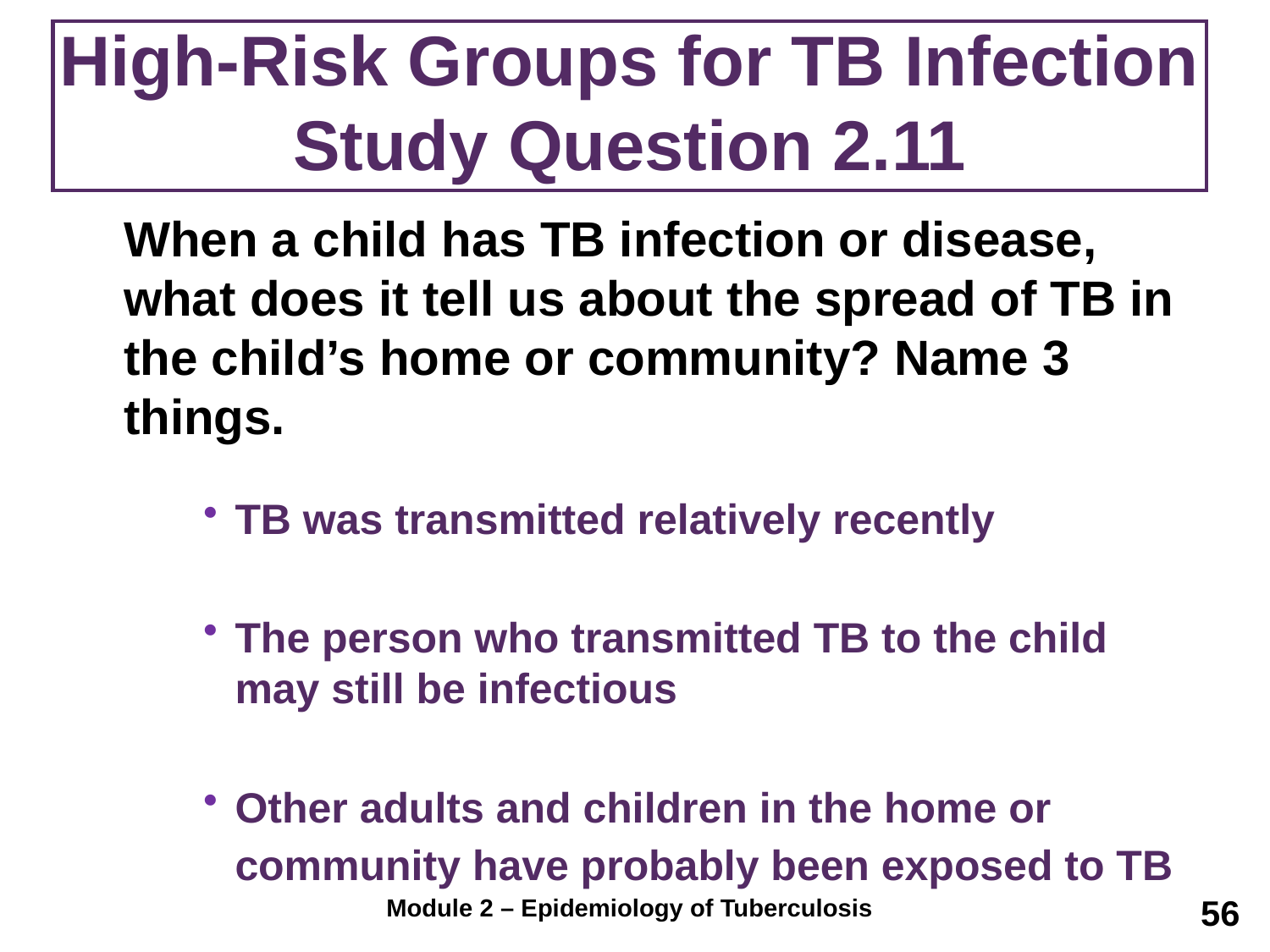

High-Risk Groups for TB Infection
Study Question 2.11
	When a child has TB infection or disease, what does it tell us about the spread of TB in the child’s home or community? Name 3 things.

TB was transmitted relatively recently

The person who transmitted TB to the child may still be infectious

Other adults and children in the home or community have probably been exposed to TB
56
Module 2 – Epidemiology of Tuberculosis